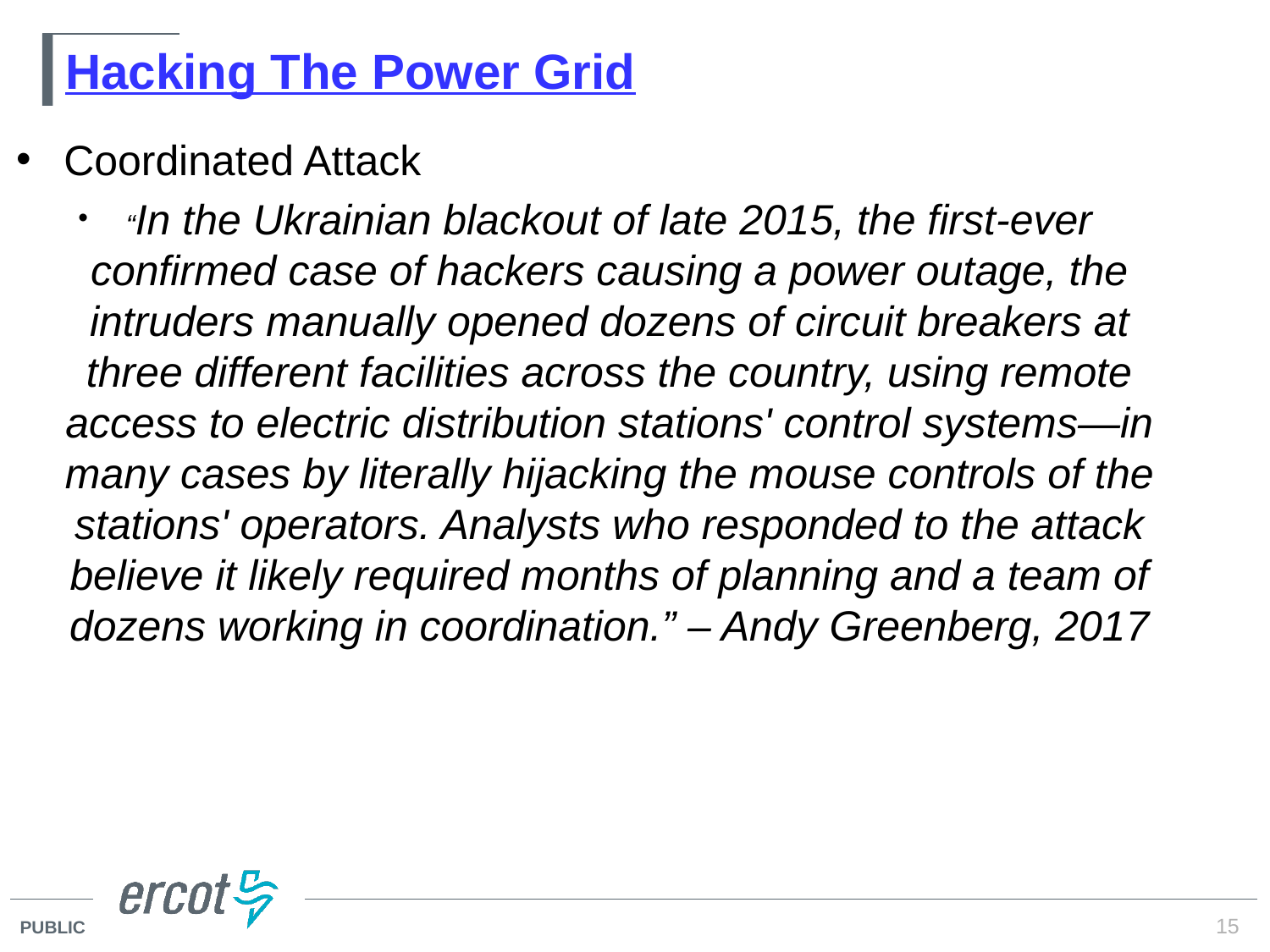

# Hacking The Power Grid
Coordinated Attack
“In the Ukrainian blackout of late 2015, the first-ever confirmed case of hackers causing a power outage, the intruders manually opened dozens of circuit breakers at three different facilities across the country, using remote access to electric distribution stations' control systems—in many cases by literally hijacking the mouse controls of the stations' operators. Analysts who responded to the attack believe it likely required months of planning and a team of dozens working in coordination.” – Andy Greenberg, 2017

15